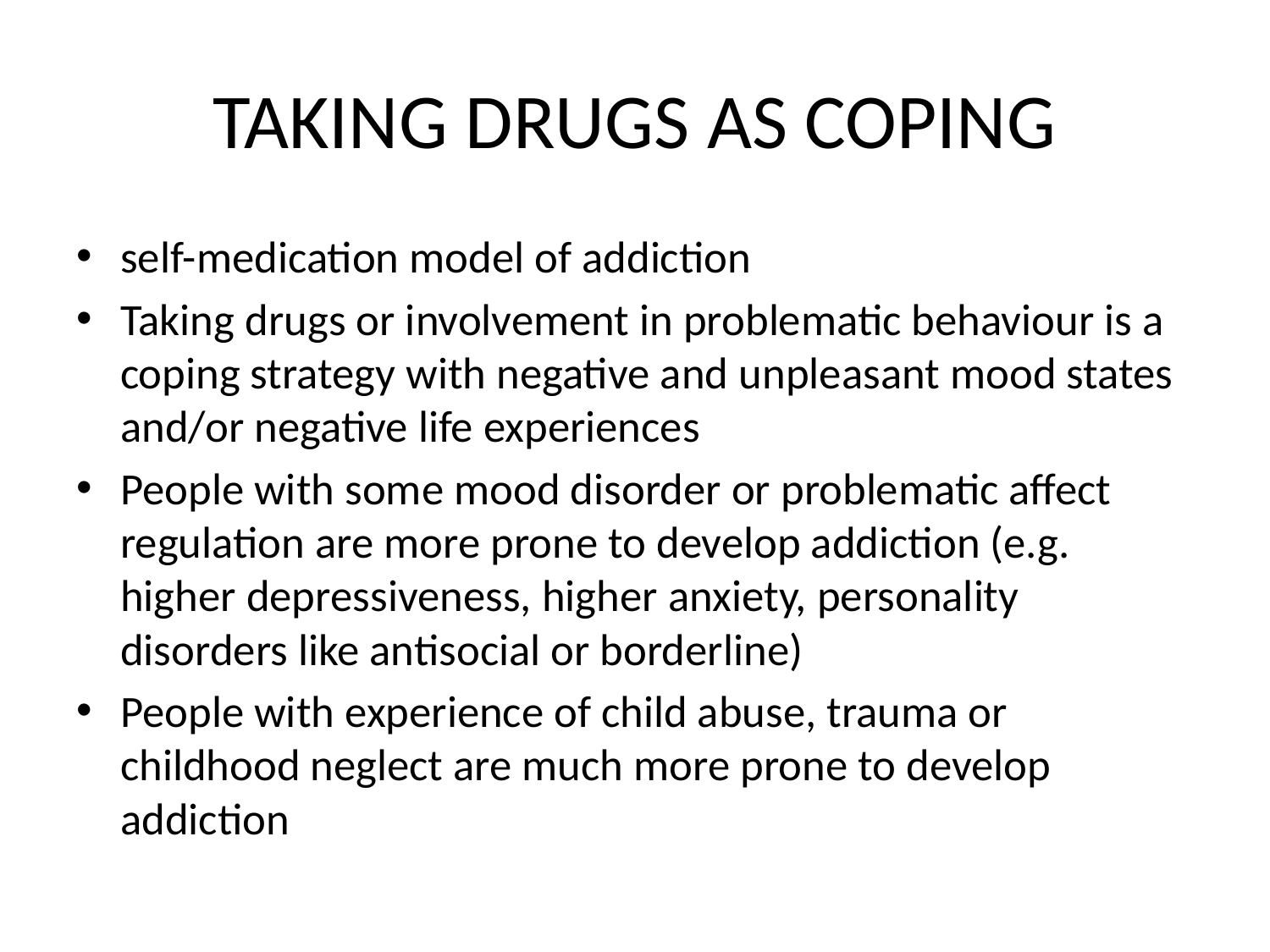

# TAKING DRUGS AS COPING
self-medication model of addiction
Taking drugs or involvement in problematic behaviour is a coping strategy with negative and unpleasant mood states and/or negative life experiences
People with some mood disorder or problematic affect regulation are more prone to develop addiction (e.g. higher depressiveness, higher anxiety, personality disorders like antisocial or borderline)
People with experience of child abuse, trauma or childhood neglect are much more prone to develop addiction